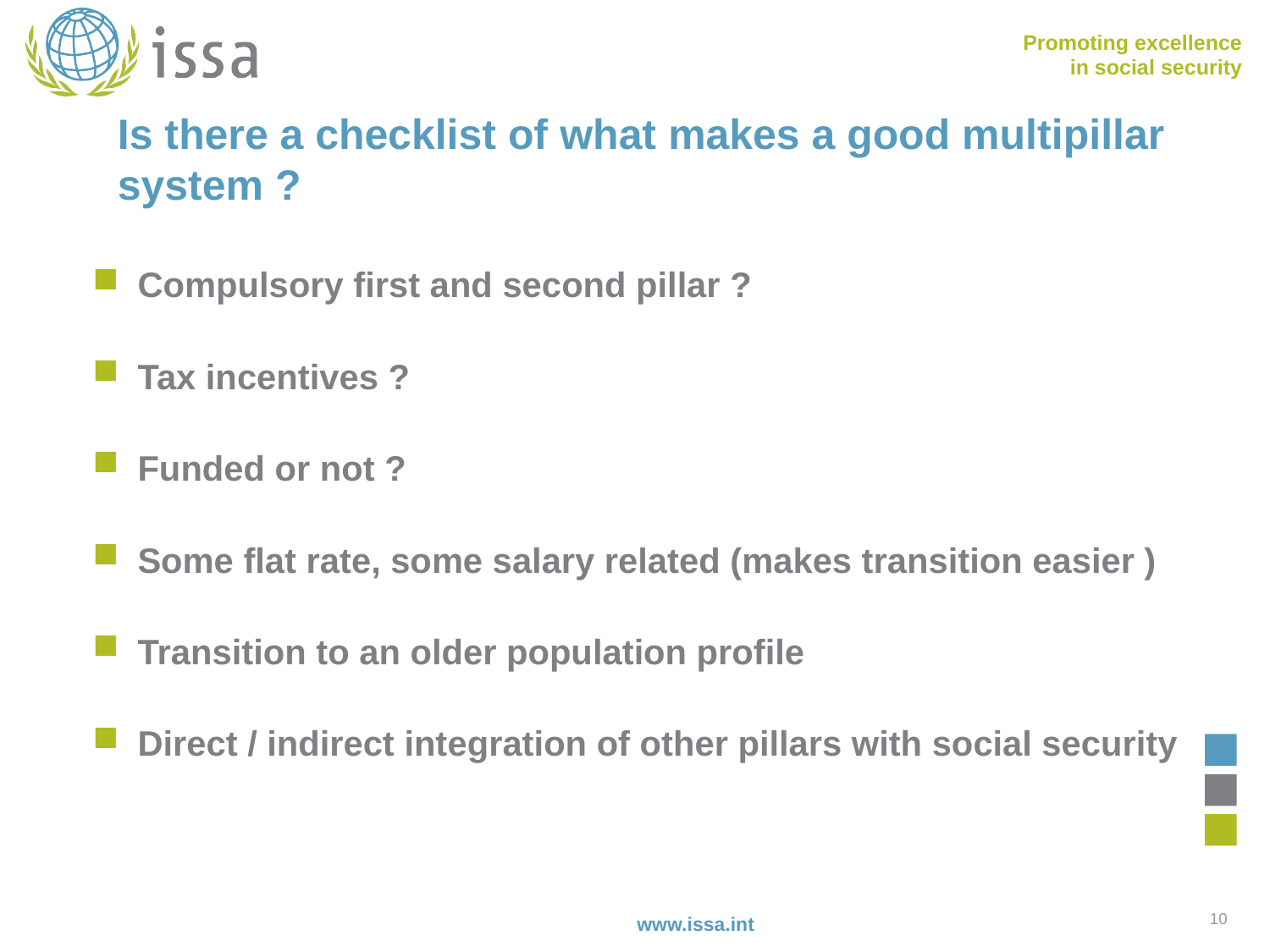

# Is there a checklist of what makes a good multipillar system ?
Compulsory first and second pillar ?

Tax incentives ?

Funded or not ?

Some flat rate, some salary related (makes transition easier )

Transition to an older population profile

Direct / indirect integration of other pillars with social security
10